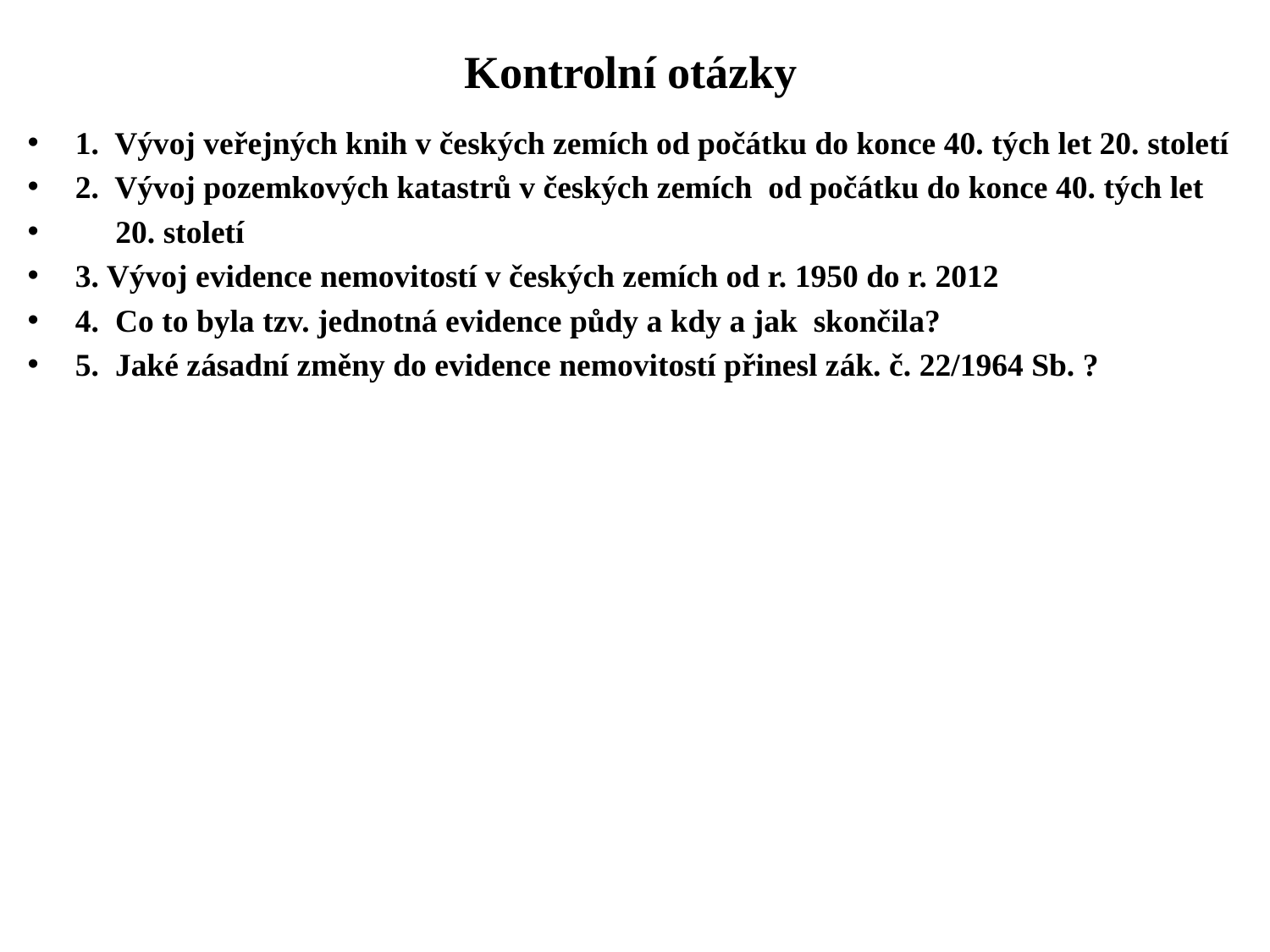

# Kontrolní otázky
1.  Vývoj veřejných knih v českých zemích od počátku do konce 40. tých let 20. století
2.  Vývoj pozemkových katastrů v českých zemích  od počátku do konce 40. tých let
     20. století
3. Vývoj evidence nemovitostí v českých zemích od r. 1950 do r. 2012
4.  Co to byla tzv. jednotná evidence půdy a kdy a jak  skončila?
5.  Jaké zásadní změny do evidence nemovitostí přinesl zák. č. 22/1964 Sb. ?